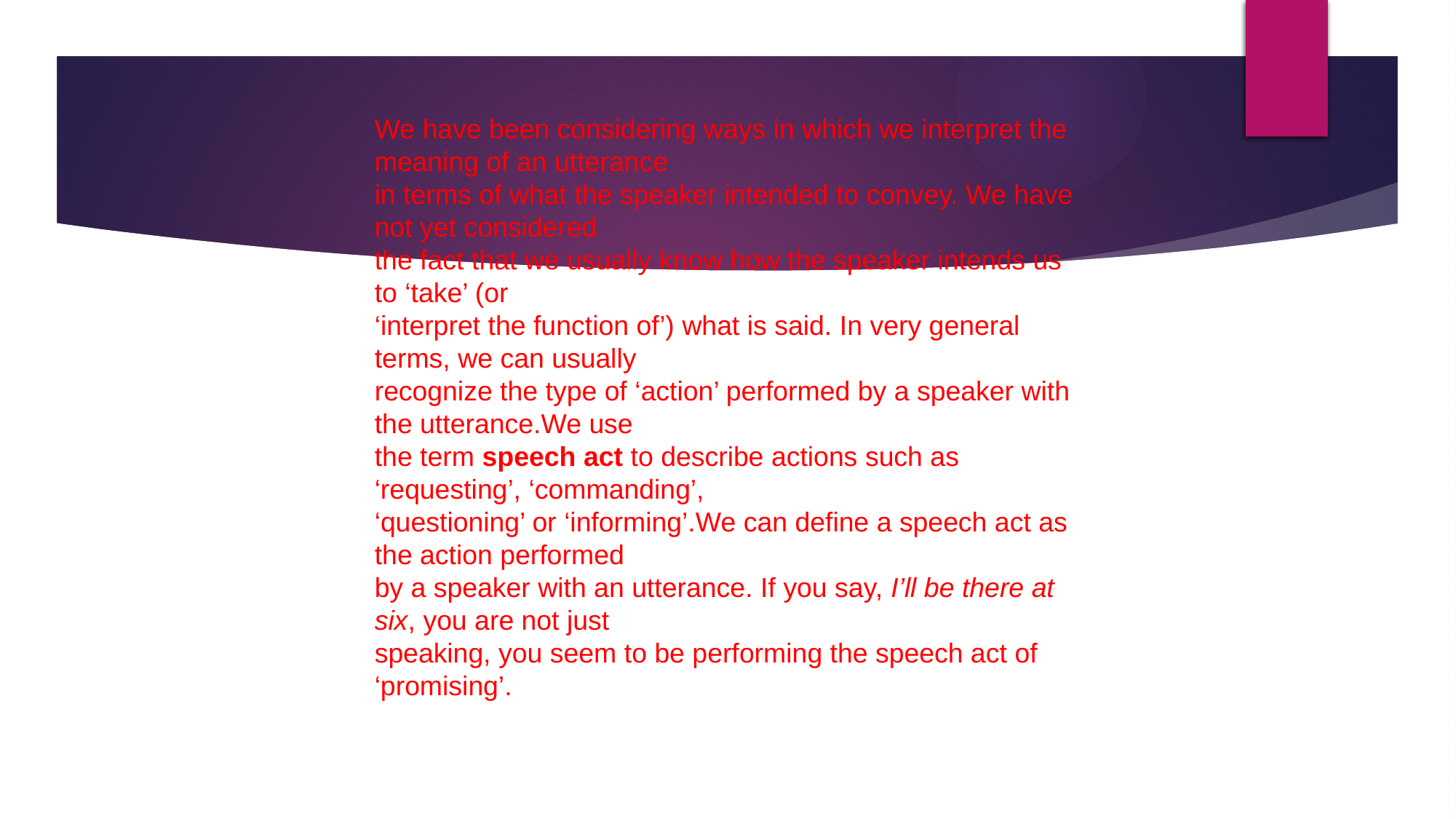

We have been considering ways in which we interpret the meaning of an utterance
in terms of what the speaker intended to convey. We have not yet considered
the fact that we usually know how the speaker intends us to ‘take’ (or
‘interpret the function of’) what is said. In very general terms, we can usually
recognize the type of ‘action’ performed by a speaker with the utterance.We use
the term speech act to describe actions such as ‘requesting’, ‘commanding’,
‘questioning’ or ‘informing’.We can define a speech act as the action performed
by a speaker with an utterance. If you say, I’ll be there at six, you are not just
speaking, you seem to be performing the speech act of ‘promising’.